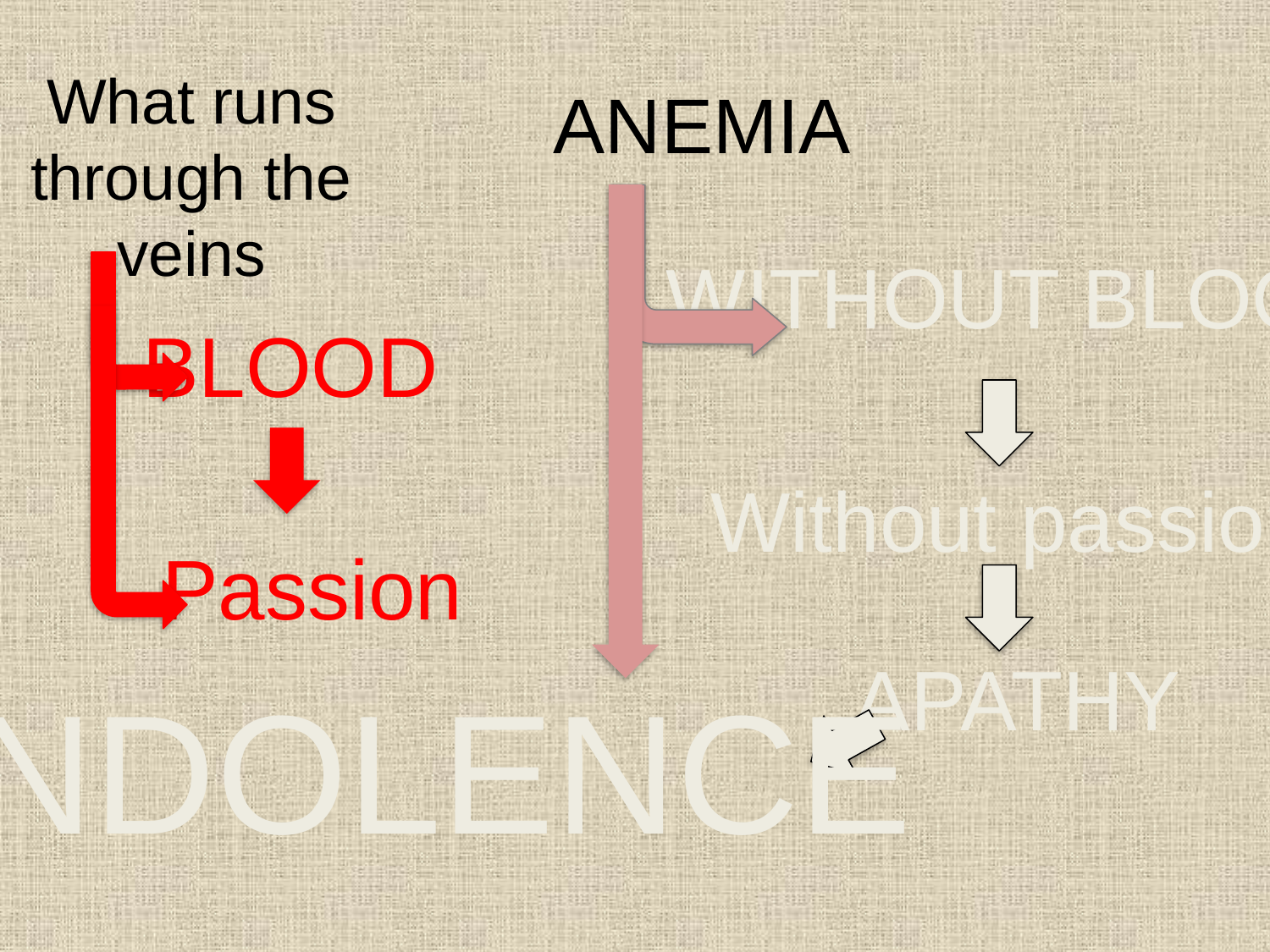

What runs through the veins
ANEMIA

WITHOUT BLOOD

BLOOD

Without passion
Passion

APATHY
INDOLENCE